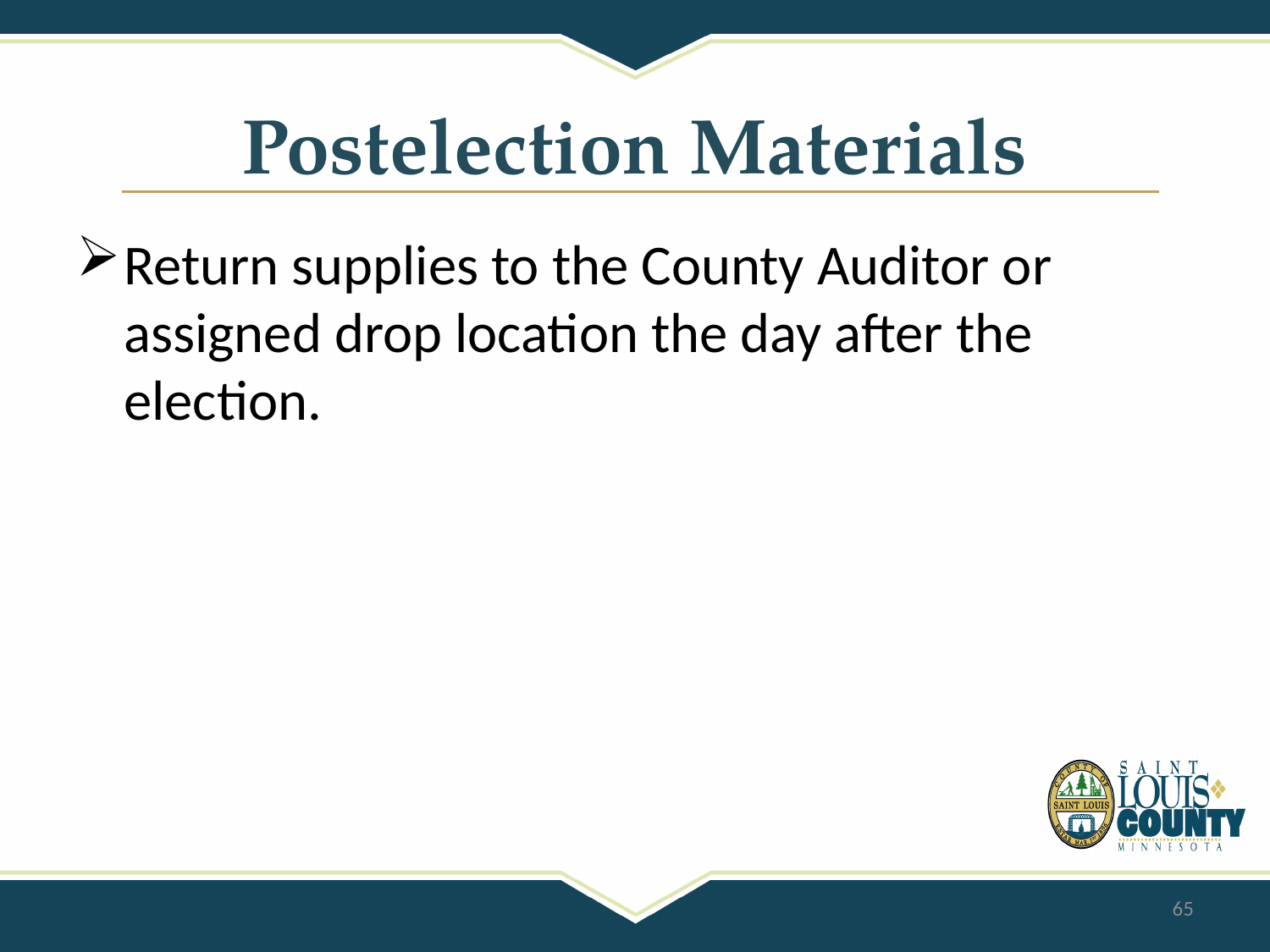

# Postelection Materials
Return supplies to the County Auditor or assigned drop location the day after the election.
65